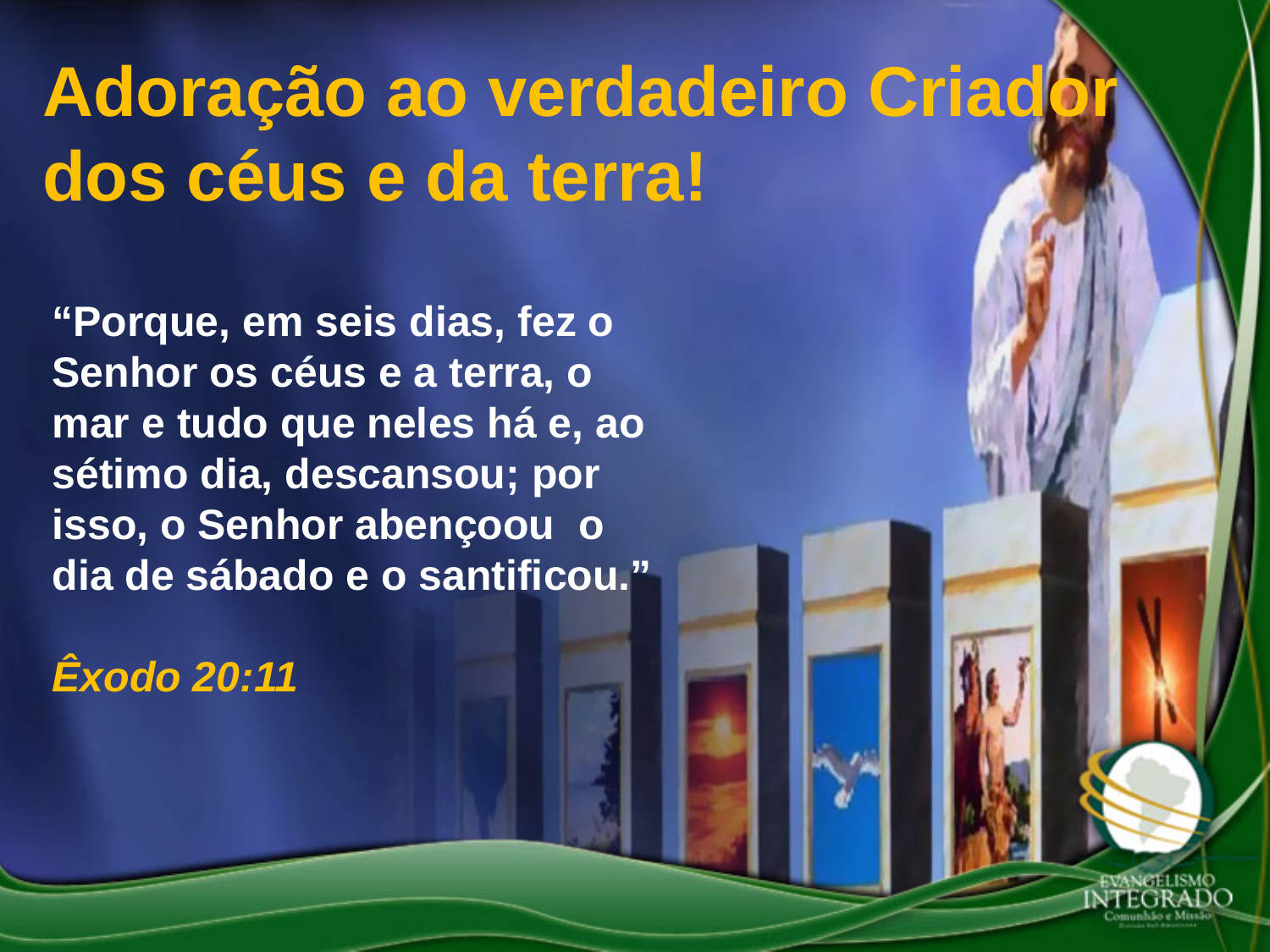

Adoração ao verdadeiro Criador dos céus e da terra!
“Porque, em seis dias, fez o Senhor os céus e a terra, o mar e tudo que neles há e, ao sétimo dia, descansou; por isso, o Senhor abençoou  o dia de sábado e o santificou.”

Êxodo 20:11